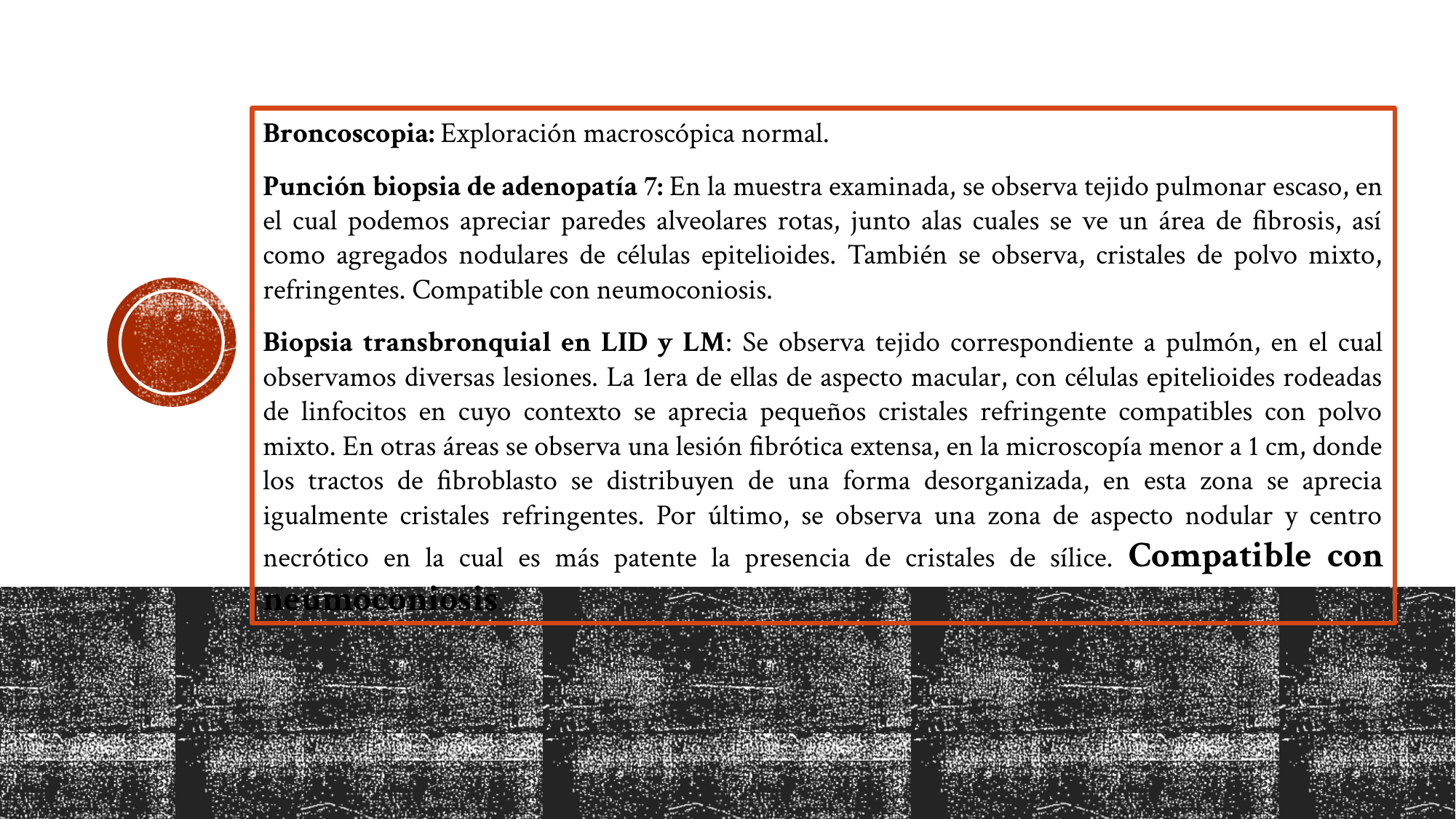

Broncoscopia: Exploración macroscópica normal.
Punción biopsia de adenopatía 7: En la muestra examinada, se observa tejido pulmonar escaso, en el cual podemos apreciar paredes alveolares rotas, junto alas cuales se ve un área de fibrosis, así como agregados nodulares de células epitelioides. También se observa, cristales de polvo mixto, refringentes. Compatible con neumoconiosis.
Biopsia transbronquial en LID y LM: Se observa tejido correspondiente a pulmón, en el cual observamos diversas lesiones. La 1era de ellas de aspecto macular, con células epitelioides rodeadas de linfocitos en cuyo contexto se aprecia pequeños cristales refringente compatibles con polvo mixto. En otras áreas se observa una lesión fibrótica extensa, en la microscopía menor a 1 cm, donde los tractos de fibroblasto se distribuyen de una forma desorganizada, en esta zona se aprecia igualmente cristales refringentes. Por último, se observa una zona de aspecto nodular y centro necrótico en la cual es más patente la presencia de cristales de sílice. Compatible con neumoconiosis.